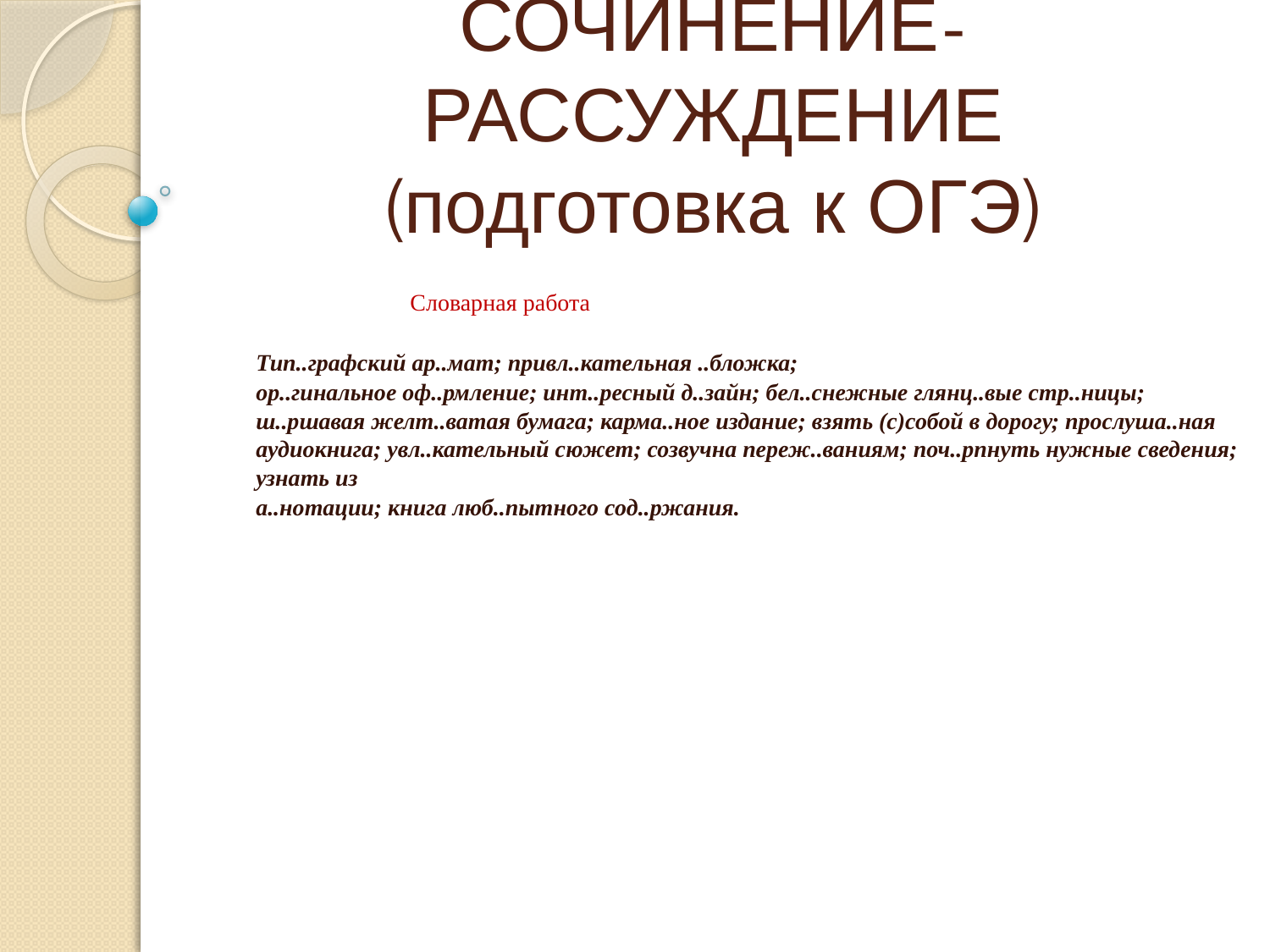

# СОЧИНЕНИЕ-РАССУЖДЕНИЕ (подготовка к ОГЭ)
                          Словарная работа

Тип..графский ар..мат; привл..кательная ..бложка;
ор..гинальное оф..рмление; инт..ресный д..зайн; бел..снежные глянц..вые стр..ницы; ш..ршавая желт..ватая бумага; карма..ное издание; взять (с)собой в дорогу; прослуша..ная аудиокнига; увл..кательный сюжет; созвучна переж..ваниям; поч..рпнуть нужные сведения; узнать из
а..нотации; книга люб..пытного сод..ржания.